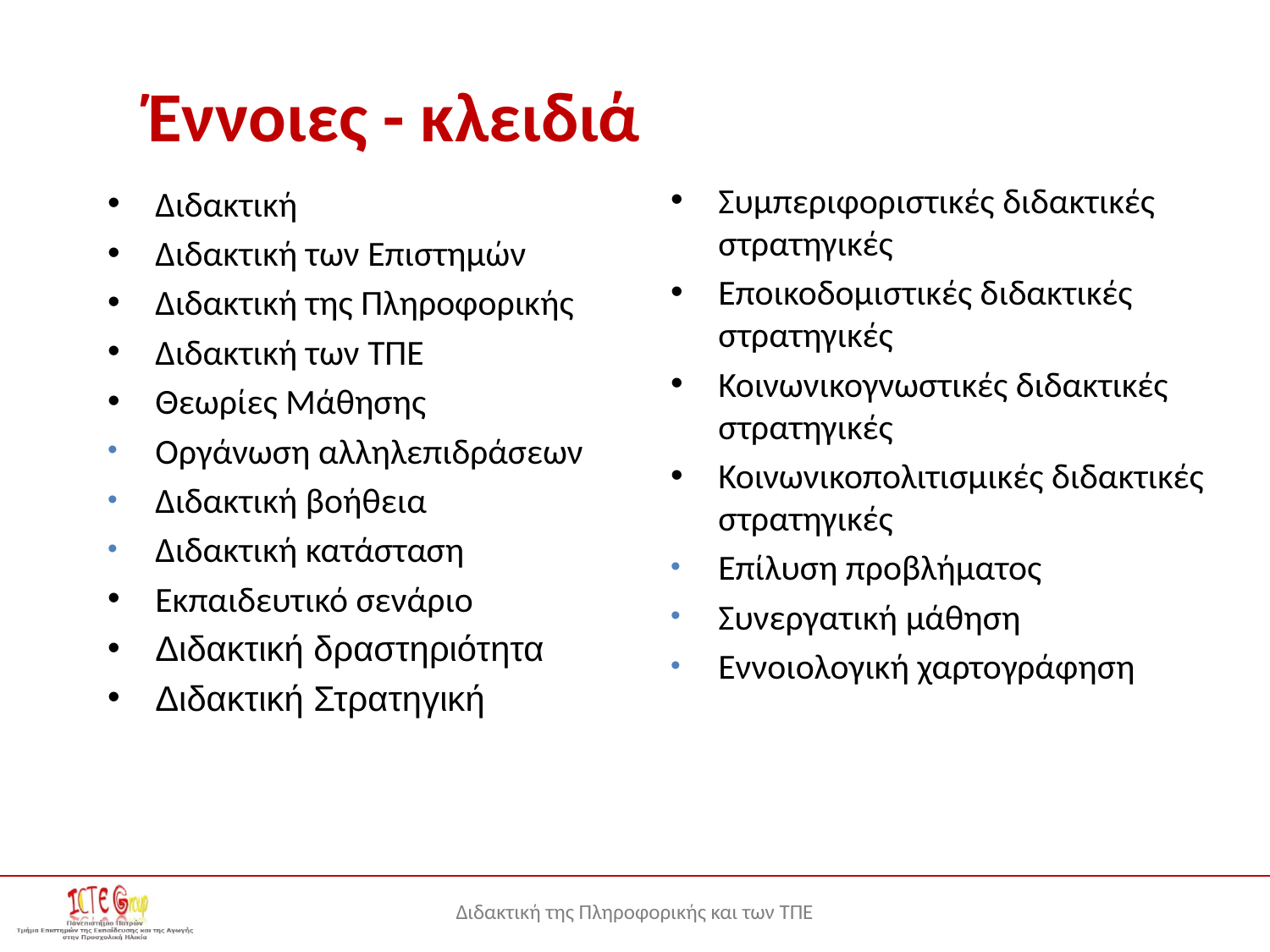

# Έννοιες - κλειδιά
Συμπεριφοριστικές διδακτικές στρατηγικές
Εποικοδομιστικές διδακτικές στρατηγικές
Κοινωνικογνωστικές διδακτικές στρατηγικές
Κοινωνικοπολιτισμικές διδακτικές στρατηγικές
Επίλυση προβλήματος
Συνεργατική μάθηση
Εννοιολογική χαρτογράφηση

Διδακτική
Διδακτική των Επιστημών
Διδακτική της Πληροφορικής
Διδακτική των ΤΠΕ
Θεωρίες Μάθησης
Οργάνωση αλληλεπιδράσεων
Διδακτική βοήθεια
Διδακτική κατάσταση
Εκπαιδευτικό σενάριο
Διδακτική δραστηριότητα
Διδακτική Στρατηγική